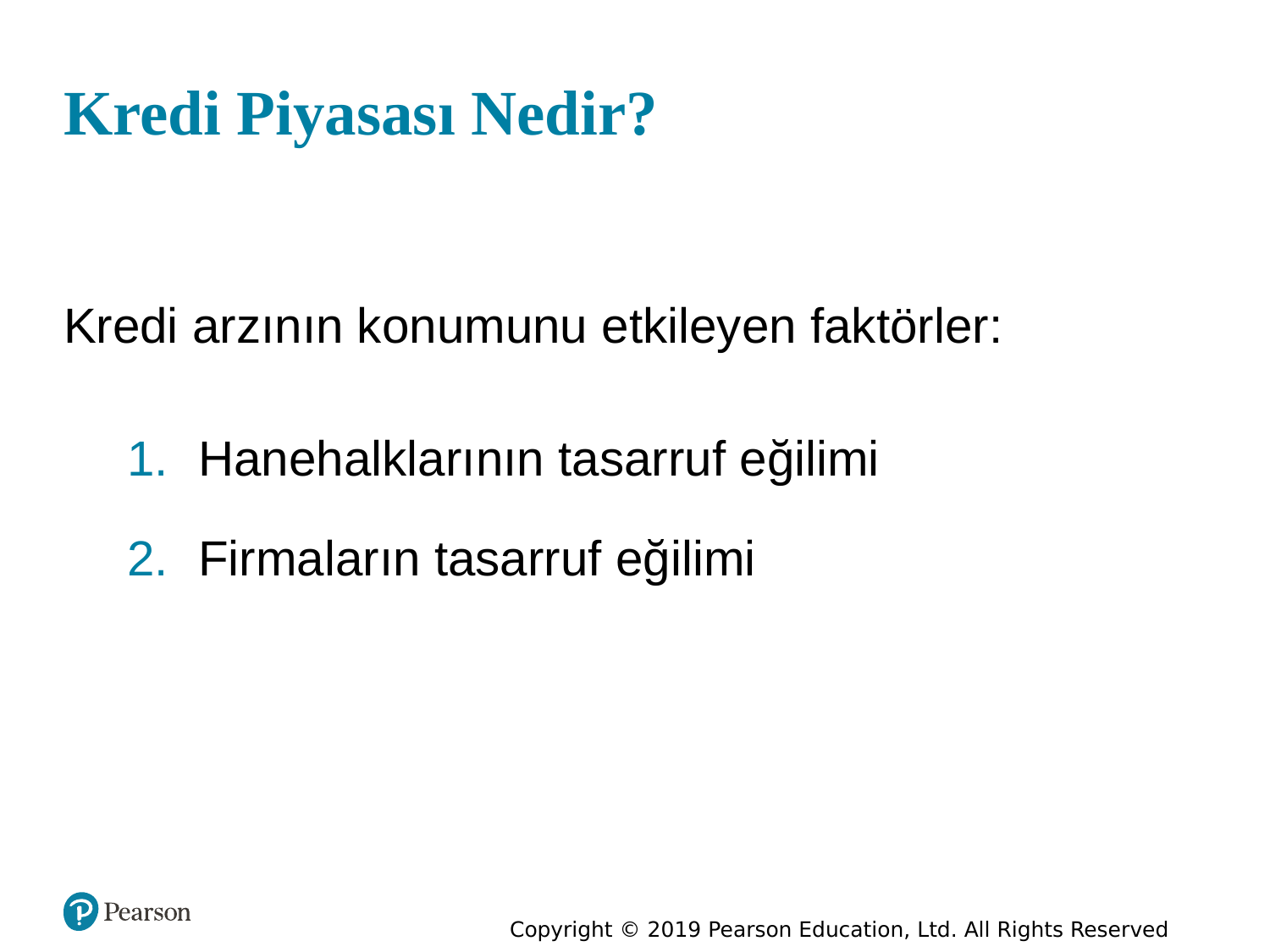

# Kredi Piyasası Nedir?
Kredi arzının konumunu etkileyen faktörler:
Hanehalklarının tasarruf eğilimi
Firmaların tasarruf eğilimi